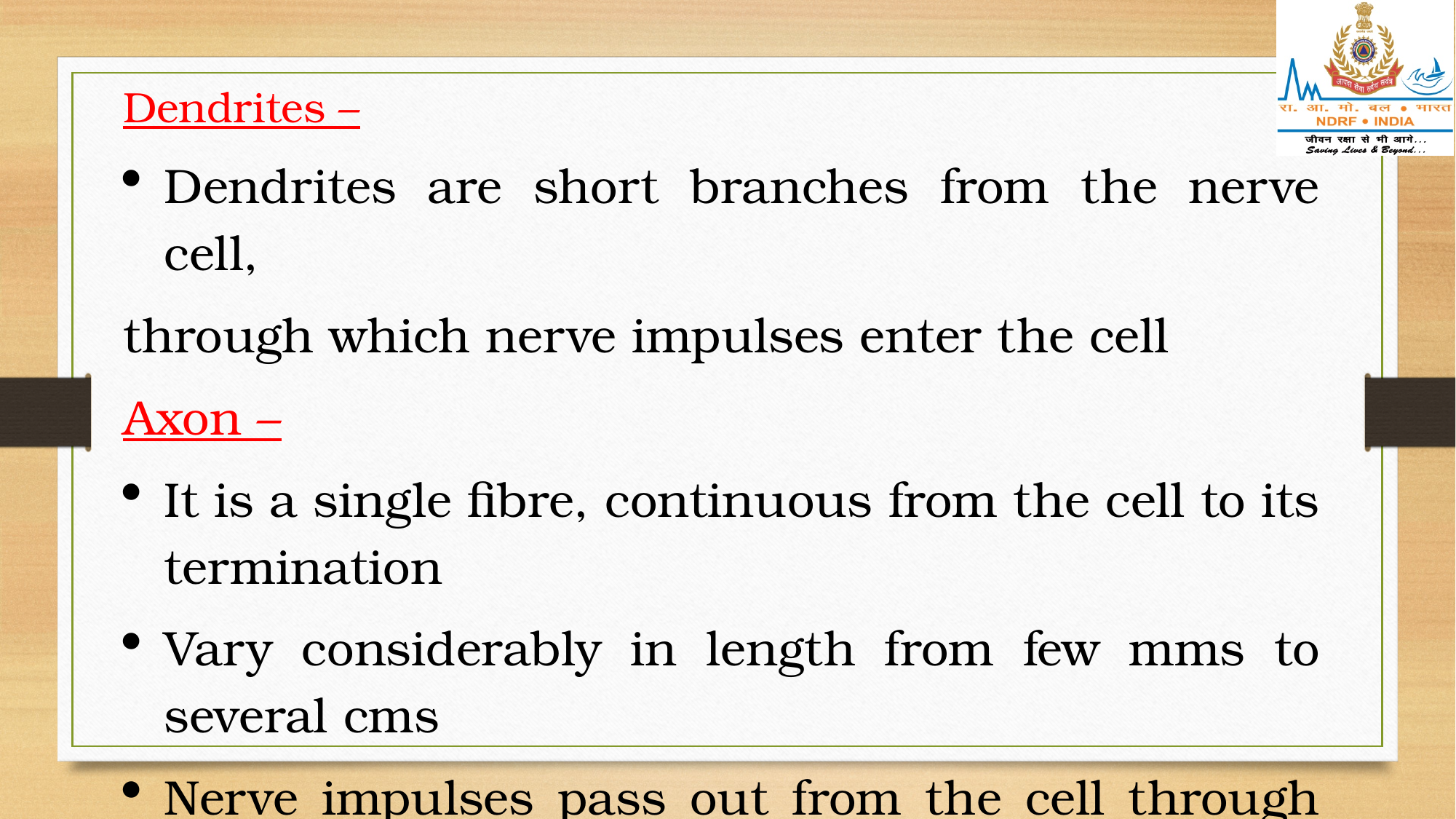

Dendrites –
Dendrites are short branches from the nerve cell,
through which nerve impulses enter the cell
Axon –
It is a single fibre, continuous from the cell to its termination
Vary considerably in length from few mms to several cms
Nerve impulses pass out from the cell through the axons